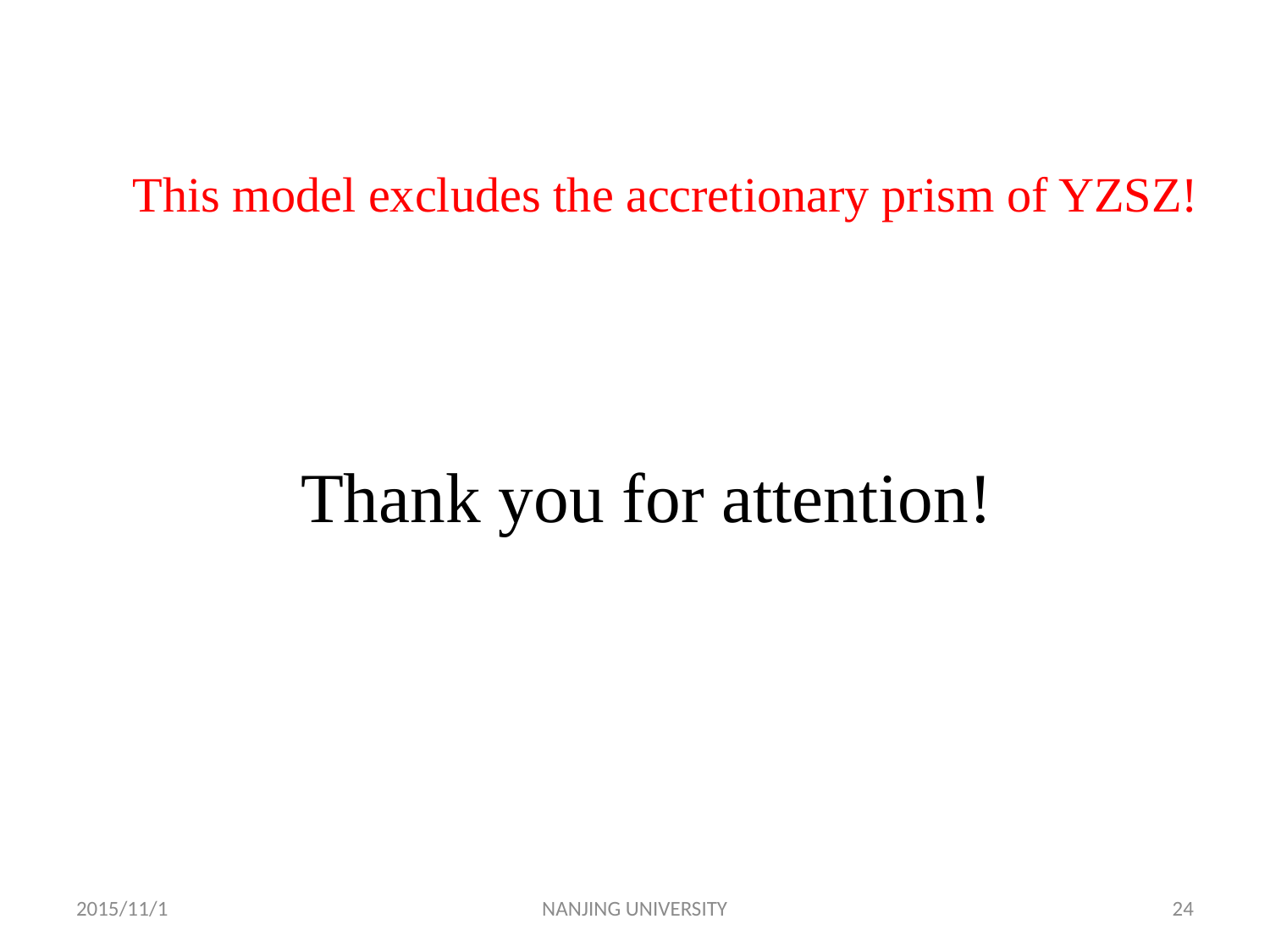

This model excludes the accretionary prism of YZSZ!
Thank you for attention!
2015/11/1
NANJING UNIVERSITY
24